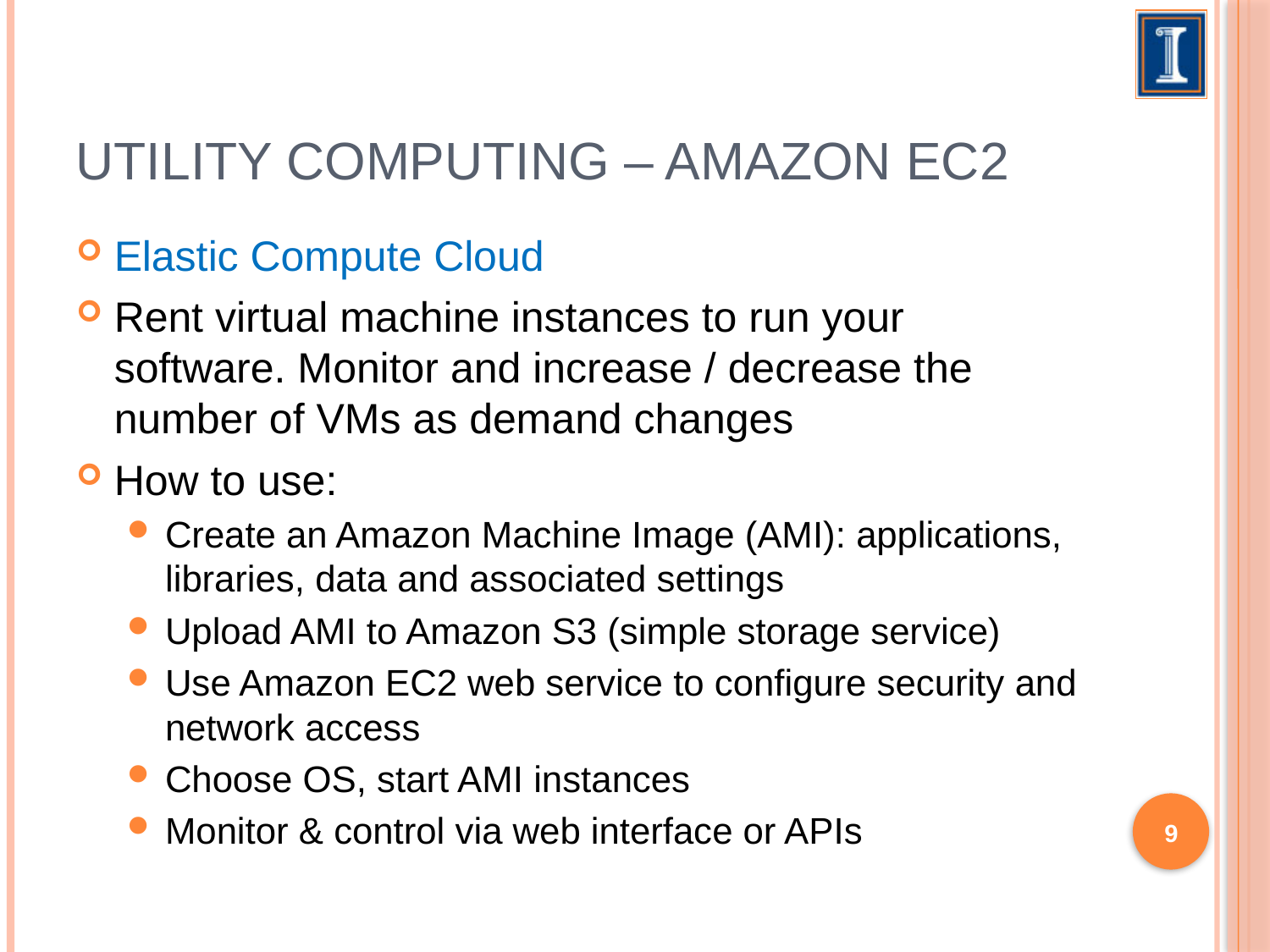

# Utility Computing – Amazon EC2
Elastic Compute Cloud
Rent virtual machine instances to run your software. Monitor and increase / decrease the number of VMs as demand changes
How to use:
Create an Amazon Machine Image (AMI): applications, libraries, data and associated settings
Upload AMI to Amazon S3 (simple storage service)
Use Amazon EC2 web service to configure security and network access
Choose OS, start AMI instances
Monitor & control via web interface or APIs

9